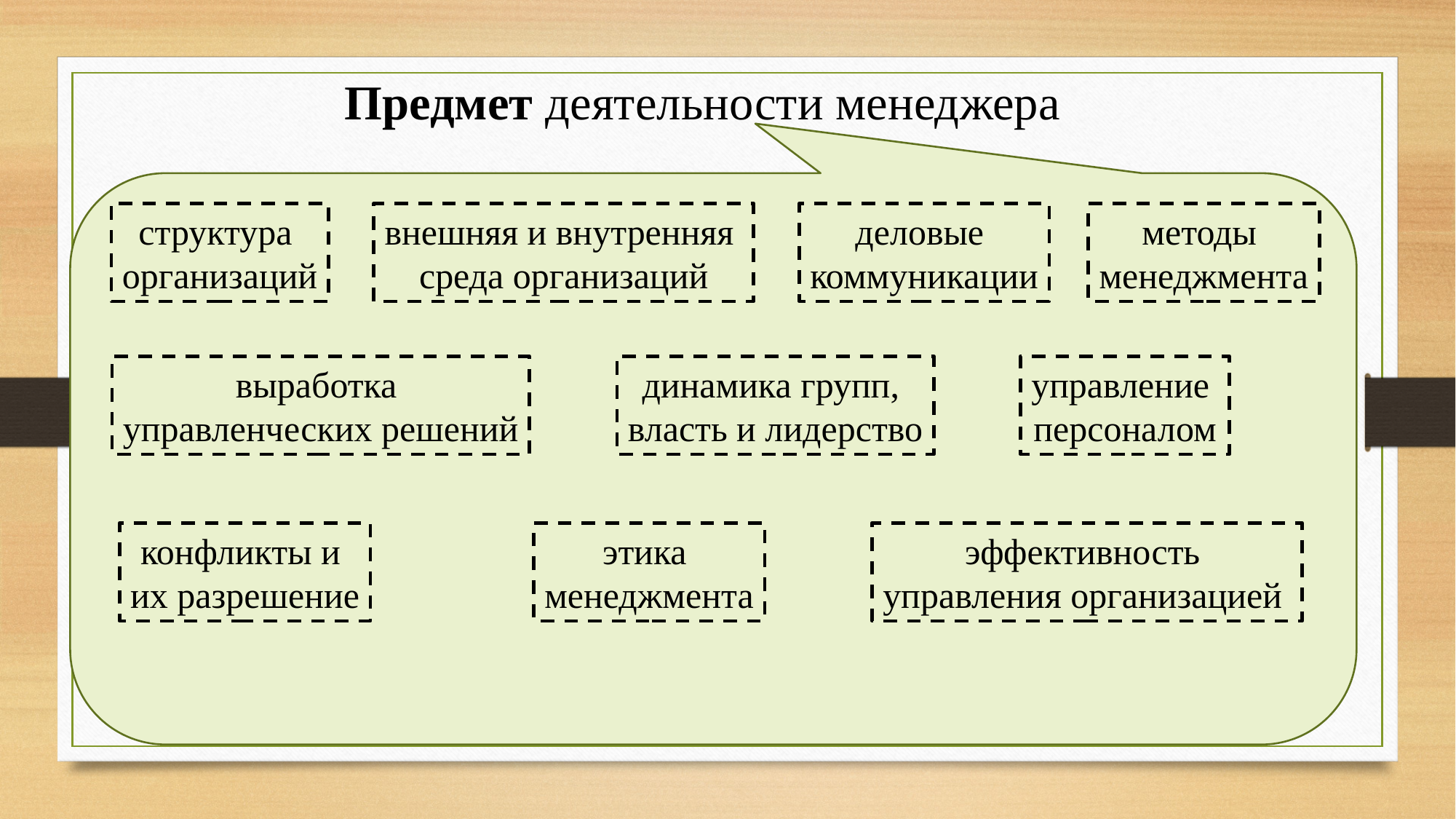

Предмет деятельности менеджера

методы
менеджмента
структура
организаций
внешняя и внутренняя
среда организаций
деловые
коммуникации
динамика групп,
власть и лидерство
управление
персоналом
выработка
управленческих решений
эффективность
управления организацией
этика
менеджмента
конфликты и
их разрешение